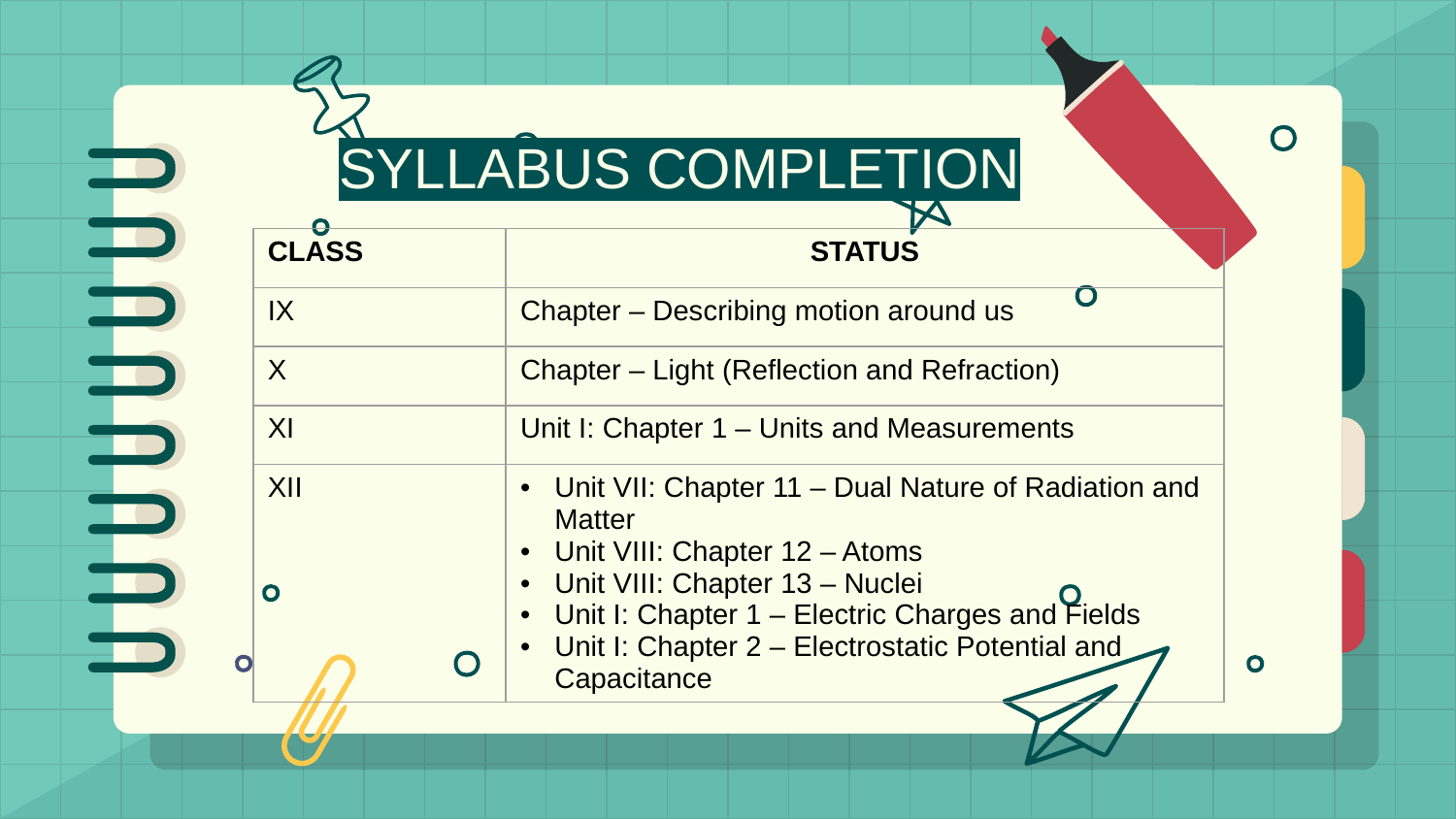

# SYLLABUS COMPLETION
| CLASS | STATUS |
| --- | --- |
| IX | Chapter – Describing motion around us |
| X | Chapter – Light (Reflection and Refraction) |
| XI | Unit I: Chapter 1 – Units and Measurements |
| XII | Unit VII: Chapter 11 – Dual Nature of Radiation and Matter Unit VIII: Chapter 12 – Atoms Unit VIII: Chapter 13 – Nuclei Unit I: Chapter 1 – Electric Charges and Fields Unit I: Chapter 2 – Electrostatic Potential and Capacitance |